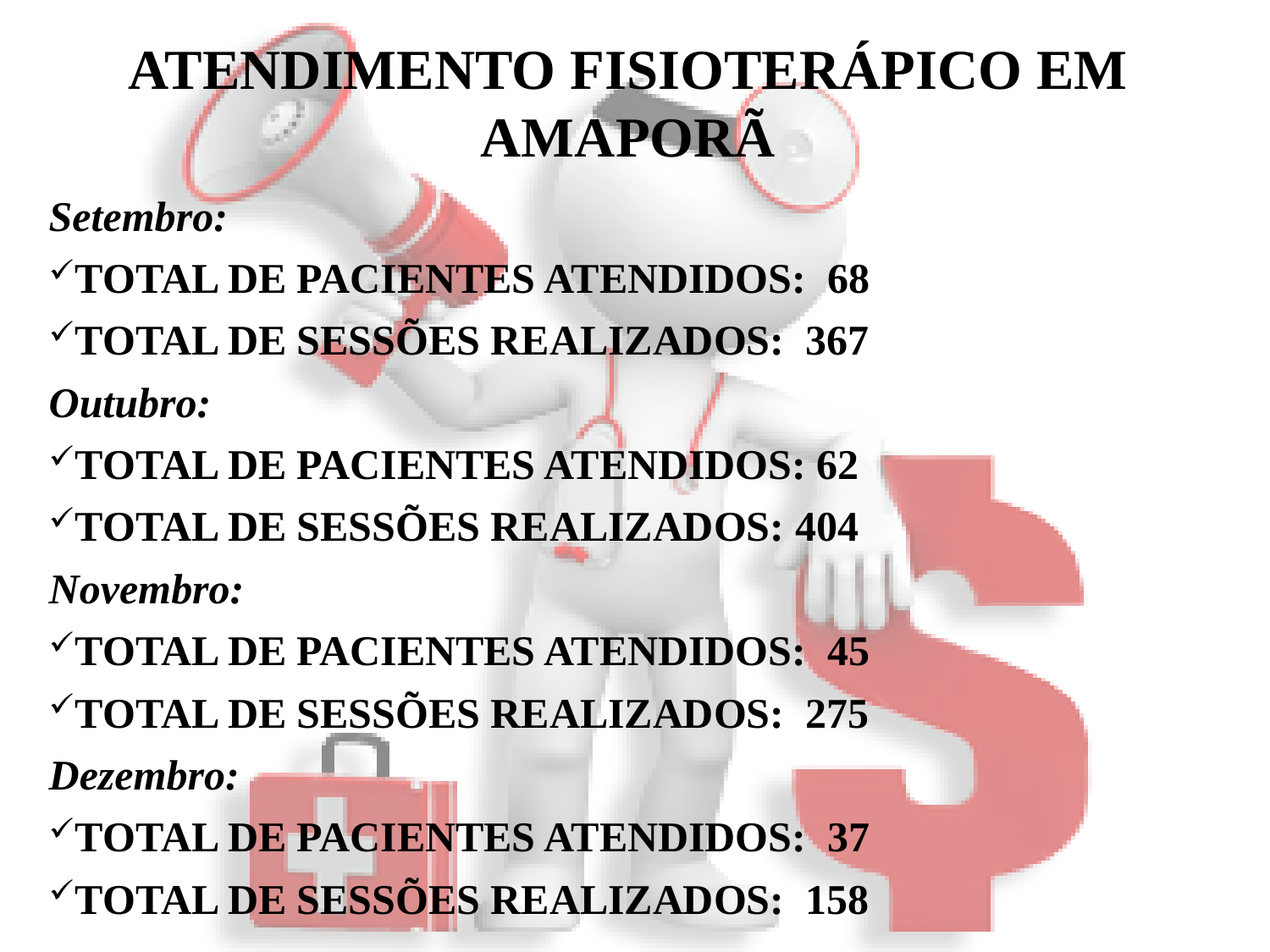

# ATENDIMENTO FISIOTERÁPICO EM AMAPORÃ
Setembro:
TOTAL DE PACIENTES ATENDIDOS:  68
TOTAL DE SESSÕES REALIZADOS:  367
Outubro:
TOTAL DE PACIENTES ATENDIDOS: 62
TOTAL DE SESSÕES REALIZADOS: 404
Novembro:
TOTAL DE PACIENTES ATENDIDOS:  45
TOTAL DE SESSÕES REALIZADOS:  275
Dezembro:
TOTAL DE PACIENTES ATENDIDOS:  37
TOTAL DE SESSÕES REALIZADOS:  158